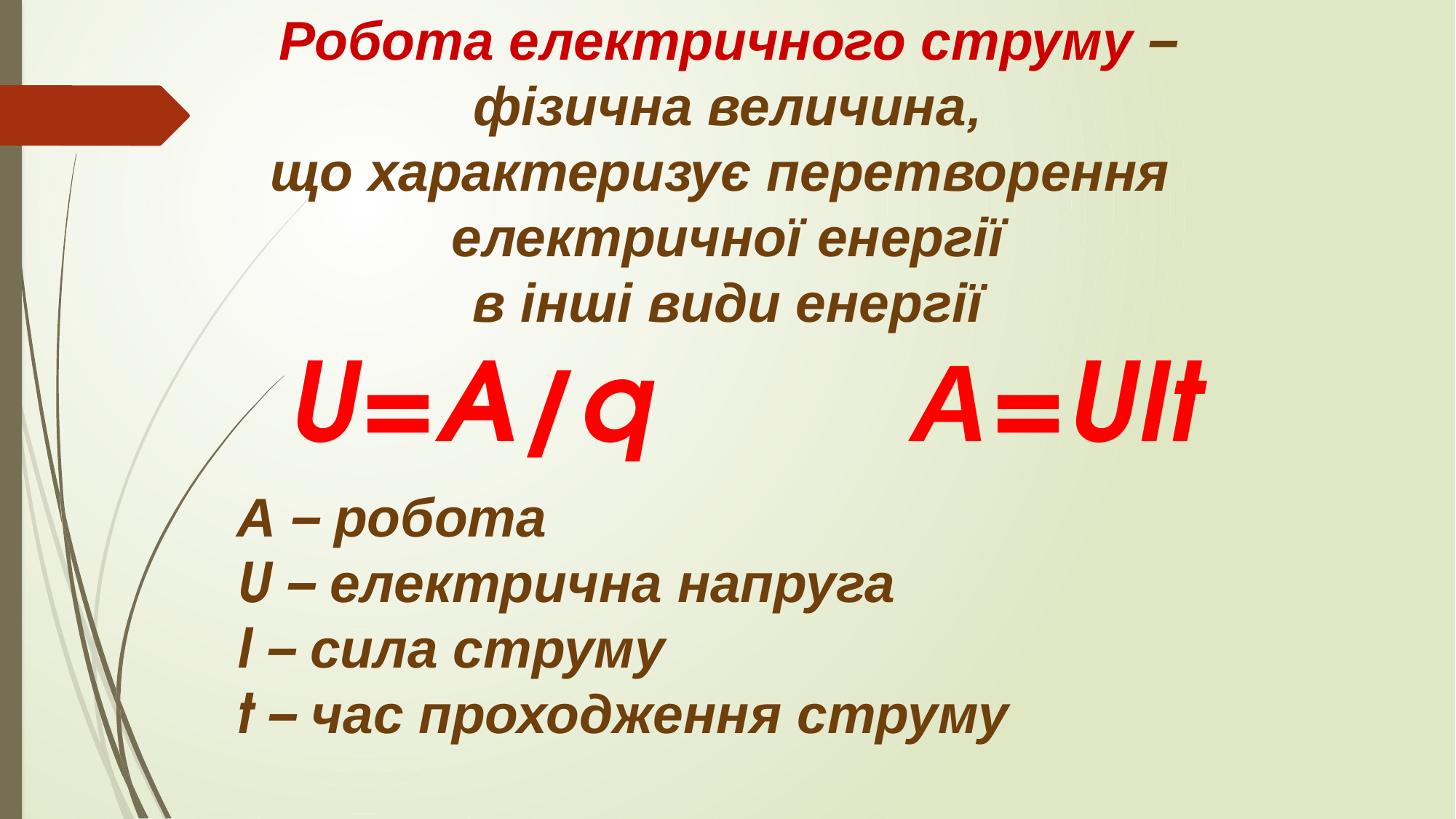

Робота електричного струму –
фізична величина,
що характеризує перетворення
електричної енергії
в інші види енергії
U=A/q
А=UIt
А – робота
U – електрична напруга
I – сила струму
t – час проходження струму